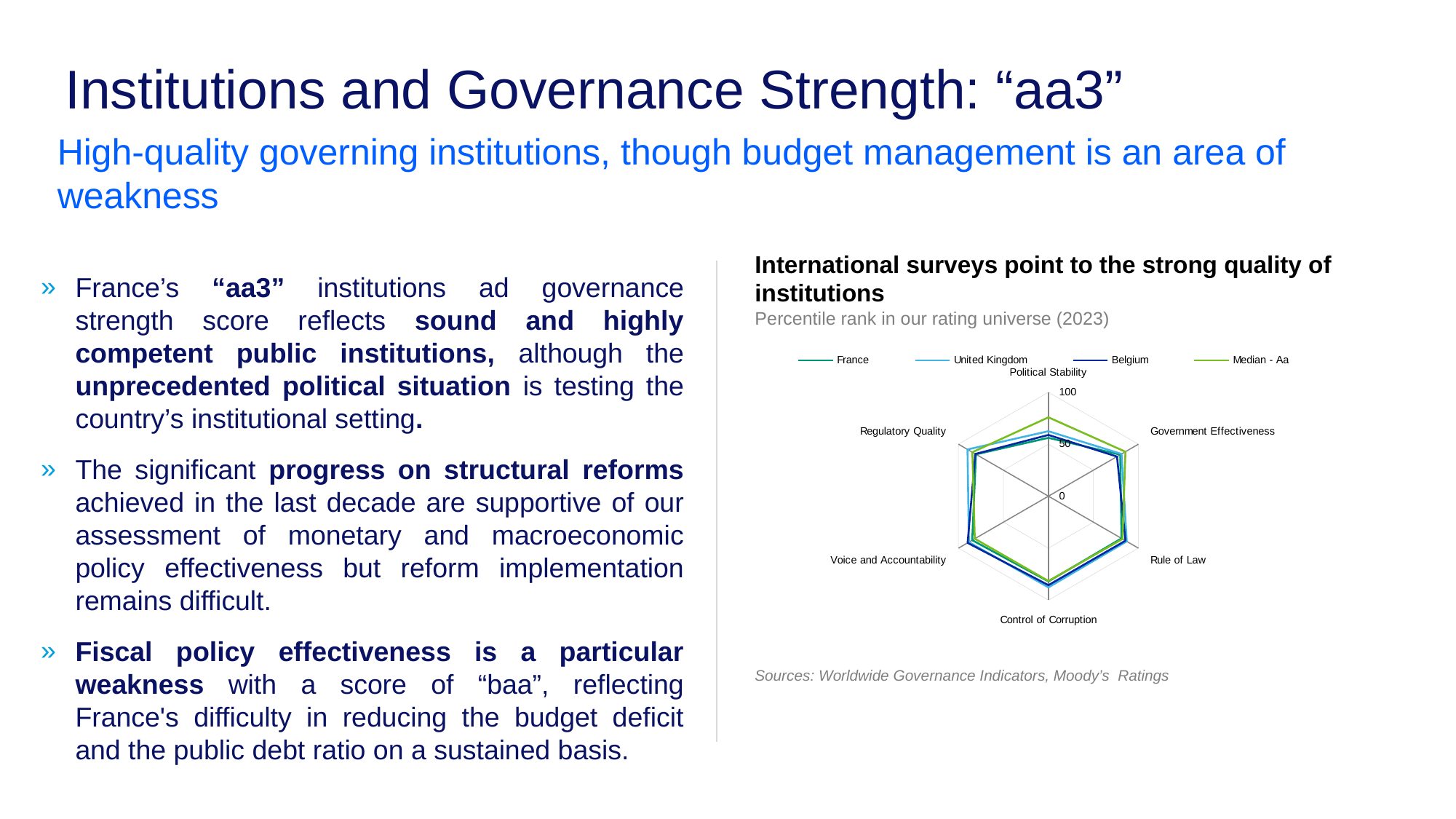

# Institutions and Governance Strength: “aa3”
High-quality governing institutions, though budget management is an area of weakness
International surveys point to the strong quality of institutions
Percentile rank in our rating universe (2023)

France’s “aa3” institutions ad governance strength score reflects sound and highly competent public institutions, although the unprecedented political situation is testing the country’s institutional setting.
The significant progress on structural reforms achieved in the last decade are supportive of our assessment of monetary and macroeconomic policy effectiveness but reform implementation remains difficult.
Fiscal policy effectiveness is a particular weakness with a score of “baa”, reflecting France's difficulty in reducing the budget deficit and the public debt ratio on a sustained basis.

### Chart

| Category | France | United Kingdom | Belgium | Median - Aa |
|---|---|---|---|---|
| Political Stability | 56.10000000000001 | 62.5 | 58.9 | 75.85 |
| Government Effectiveness | 79.80000000000001 | 81.2 | 76.2 | 85.55 |
| Rule of Law | 81.2 | 87.0 | 85.6 | 82.35 |
| Control of Corruption | 82.0 | 87.7 | 85.6 | 81.6 |
| Voice and Accountability | 84.7 | 88.4 | 89.8 | 81.85 |
| Regulatory Quality | 80.5 | 89.9 | 81.2 | 84.5 |
Sources: Worldwide Governance Indicators, Moody’s  Ratings